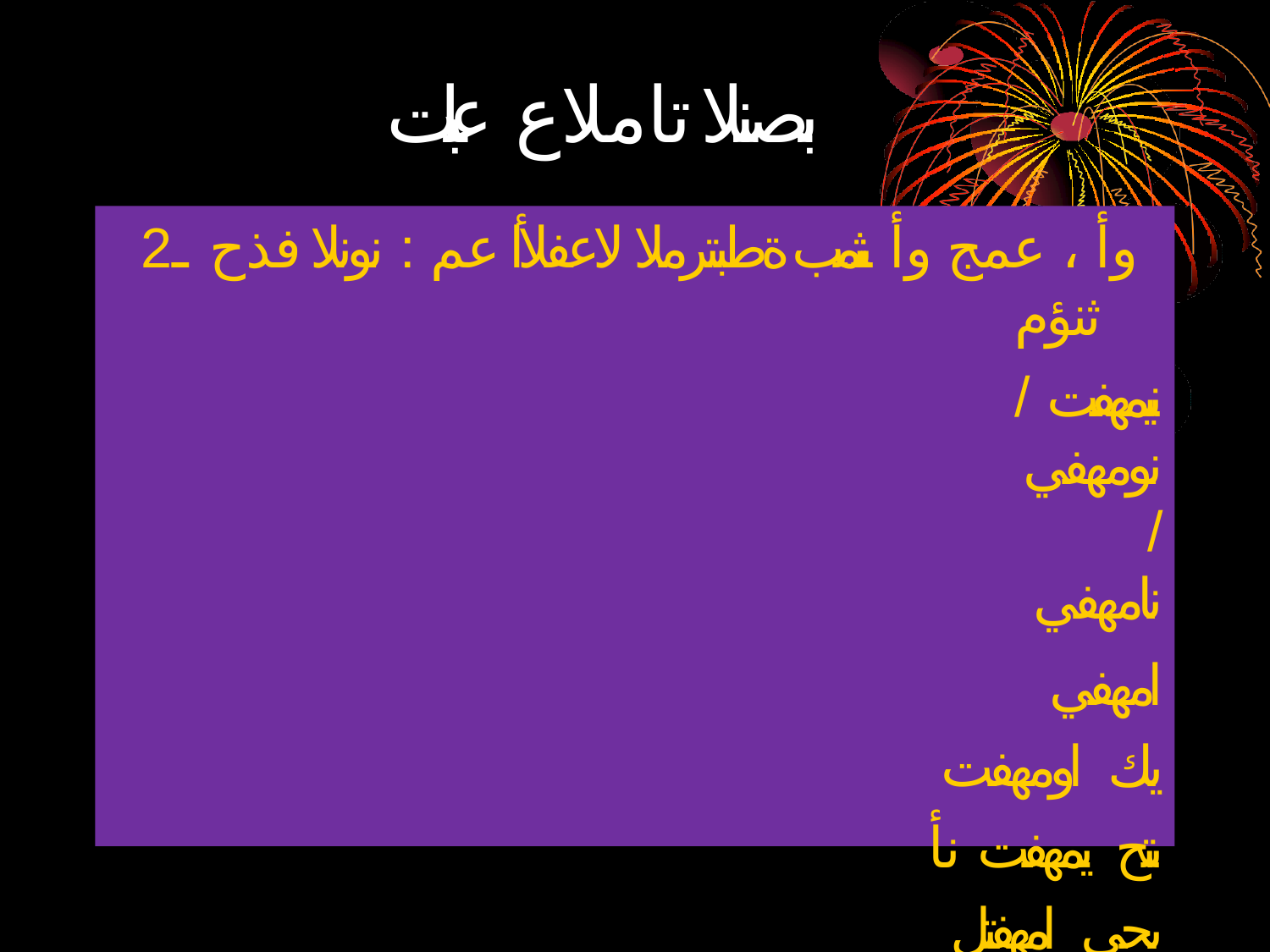

# بصنلا تاملاع عبات

وأ ، عمج وأ ىنثمب ةطبترملا لاعفلأا عم : نونلا فذح ـ2
ثنؤم
نيمهفت    / نومهفي  / نامهفي
امهفي يك  اومهفت ىتح  يمهفت نأ بجي  امهفتل اهبتنا  اومهفتل  اوهبتنا